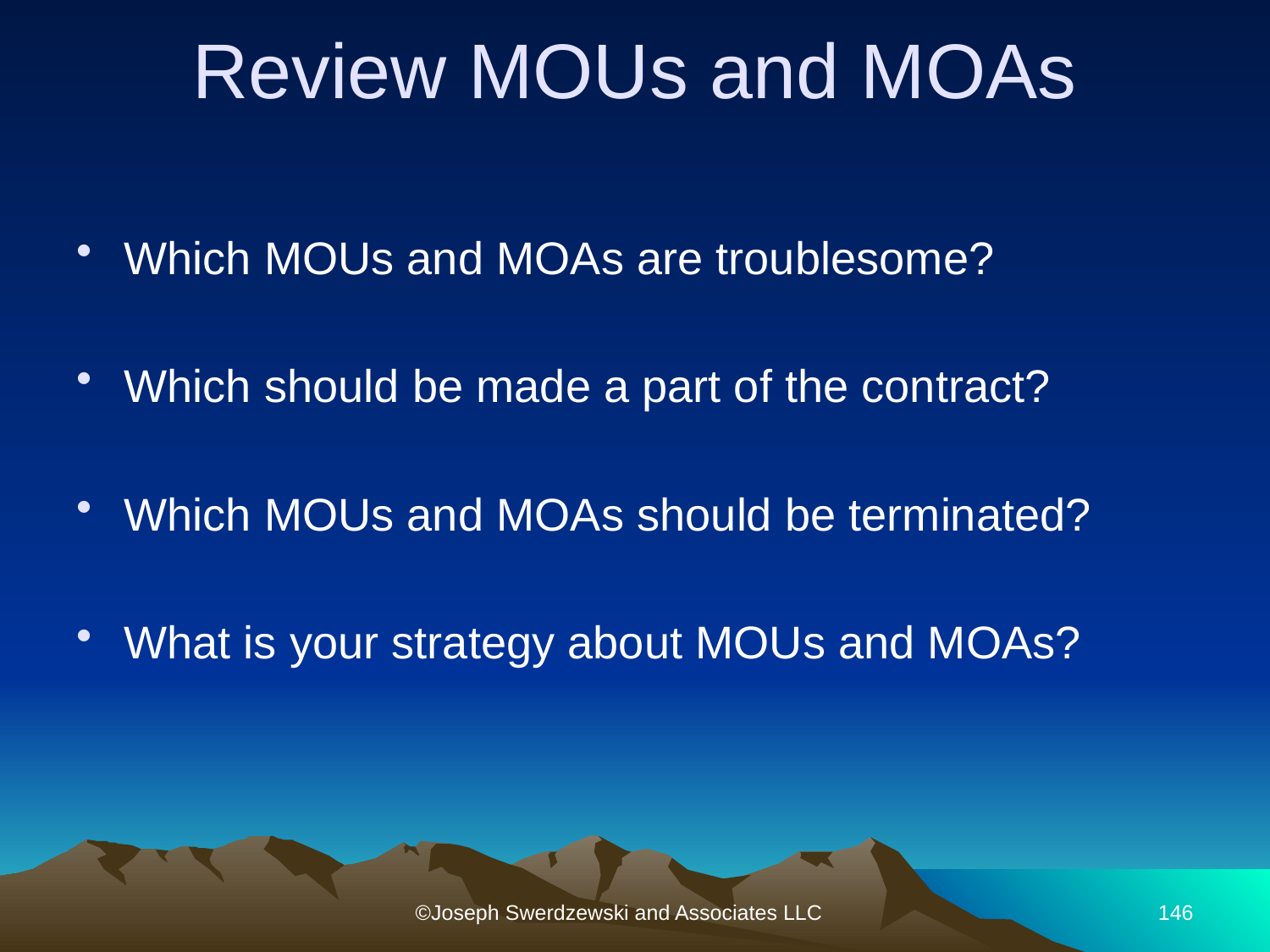

# Review MOUs and MOAs
Which MOUs and MOAs are troublesome?

Which should be made a part of the contract?

Which MOUs and MOAs should be terminated?

What is your strategy about MOUs and MOAs?
©Joseph Swerdzewski and Associates LLC
146